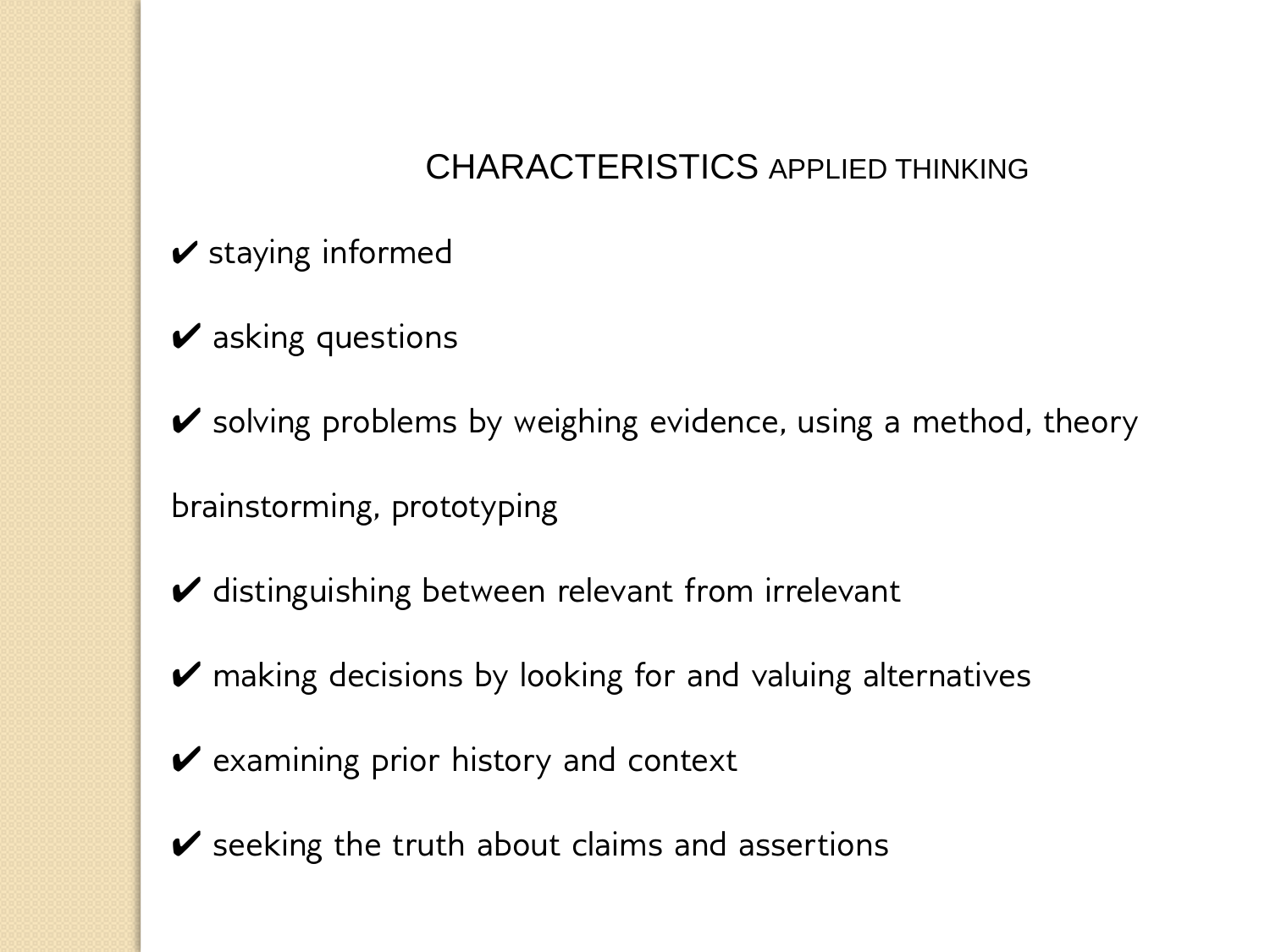

CHARACTERISTICS APPLIED THINKING
✔ staying informed
✔ asking questions
✔ solving problems by weighing evidence, using a method, theory
brainstorming, prototyping
✔ distinguishing between relevant from irrelevant
✔ making decisions by looking for and valuing alternatives
✔ examining prior history and context
✔ seeking the truth about claims and assertions